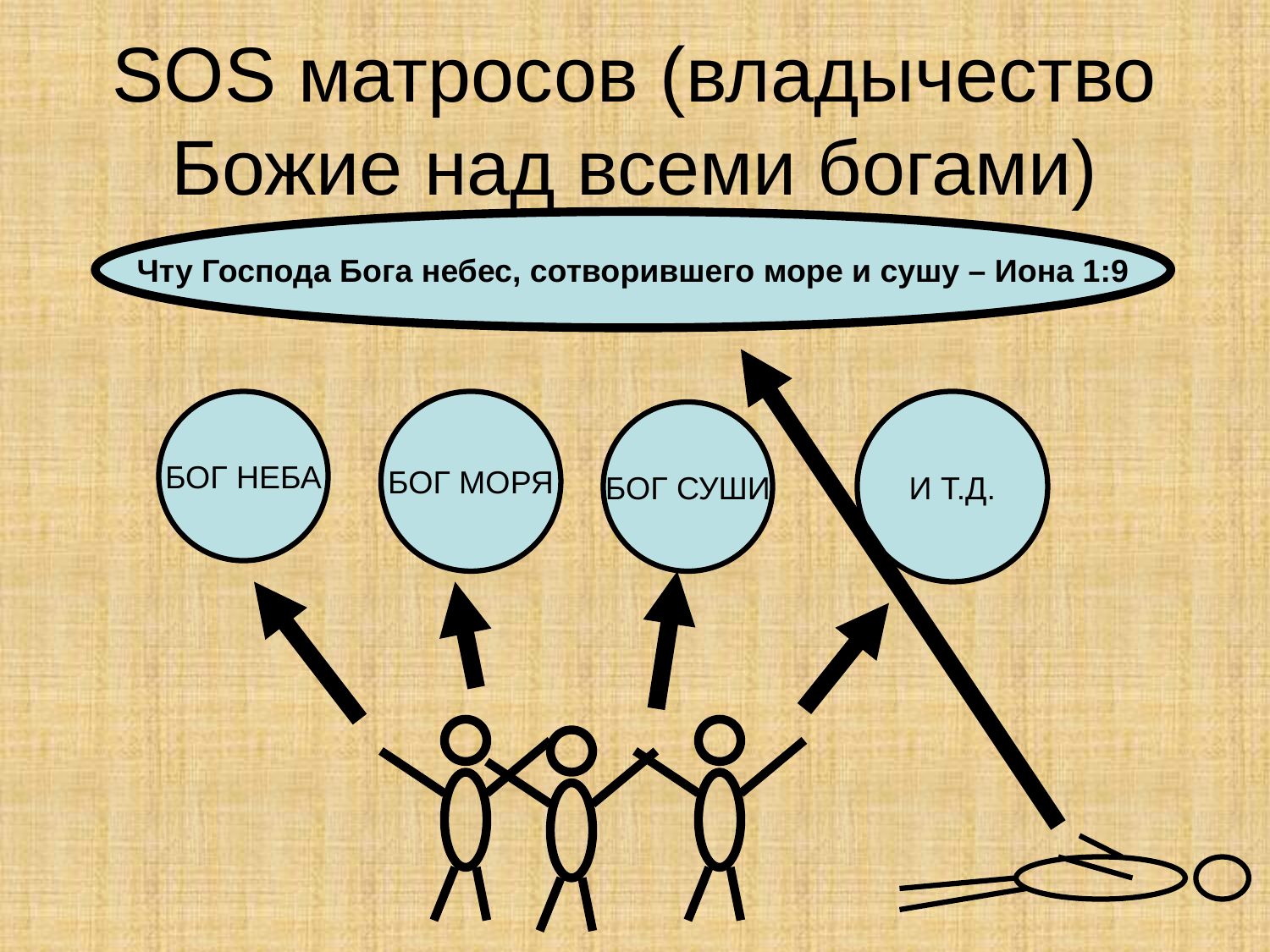

# SOS матросов (владычество Божие над всеми богами)
Чту Господа Бога небес, сотворившего море и сушу – Иона 1:9

БОГ НЕБА
БОГ МОРЯ
И Т.Д.
БОГ СУШИ